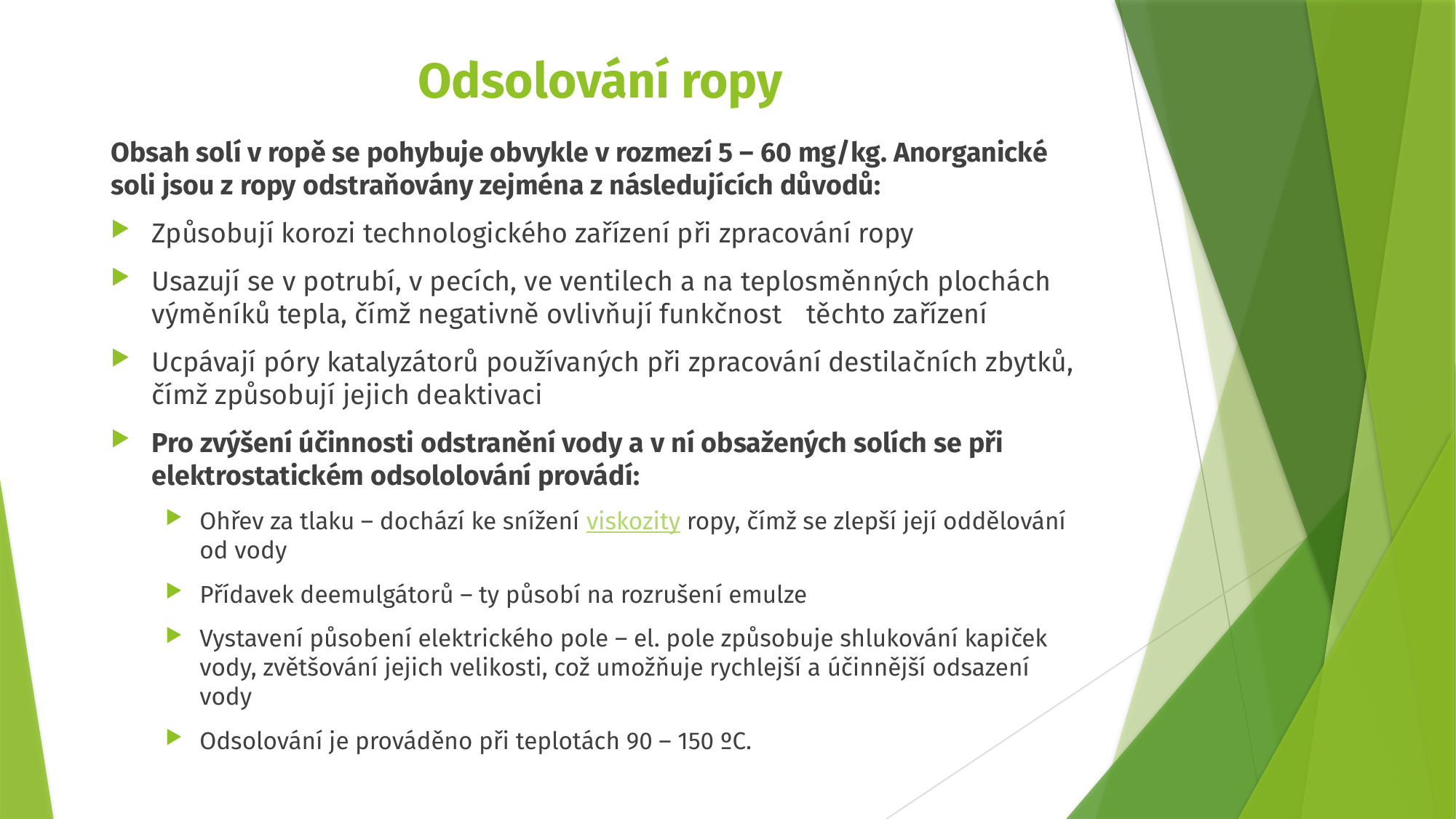

# Odsolování ropy
Obsah solí v ropě se pohybuje obvykle v rozmezí 5 – 60 mg/kg. Anorganické soli jsou z ropy odstraňovány zejména z následujících důvodů:
Způsobují korozi technologického zařízení při zpracování ropy
Usazují se v potrubí, v pecích, ve ventilech a na teplosměnných plochách výměníků tepla, čímž negativně ovlivňují funkčnost 	těchto zařízení
Ucpávají póry katalyzátorů používaných při zpracování destilačních zbytků, čímž způsobují jejich deaktivaci
Pro zvýšení účinnosti odstranění vody a v ní obsažených solích se při elektrostatickém odsololování provádí:
Ohřev za tlaku – dochází ke snížení viskozity ropy, čímž se zlepší její oddělování od vody
Přídavek deemulgátorů – ty působí na rozrušení emulze
Vystavení působení elektrického pole – el. pole způsobuje shlukování kapiček vody, zvětšování jejich velikosti, což umožňuje rychlejší a účinnější odsazení vody
Odsolování je prováděno při teplotách 90 – 150 ºC.